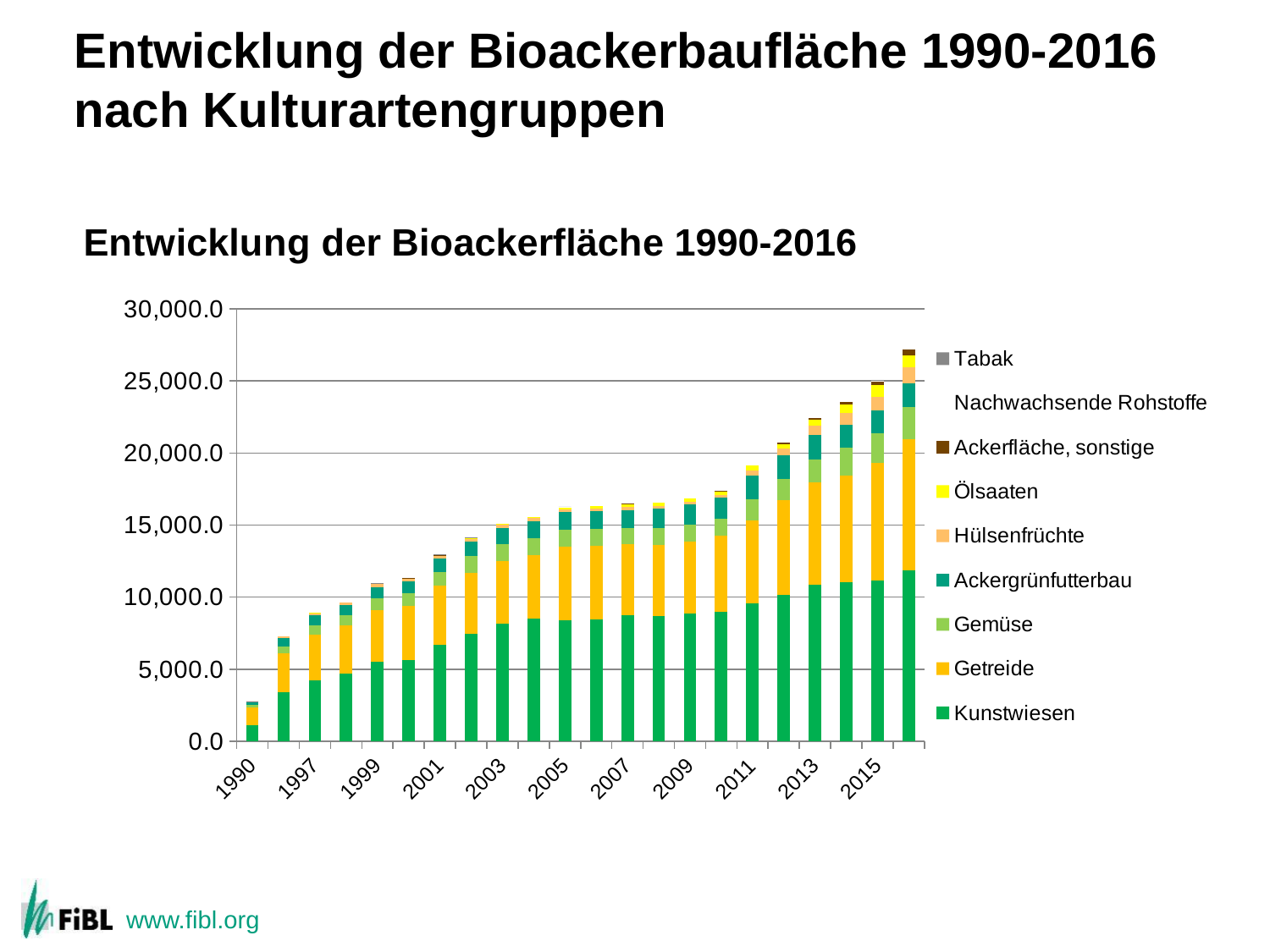

# Entwicklung der Bioackerbaufläche 1990-2016 nach Kulturartengruppen

### Chart: Entwicklung der Bioackerfläche 1990-2016

| Category | Kunstwiesen | Getreide | Gemüse | Ackergrünfutterbau | Hülsenfrüchte | Ölsaaten | Ackerfläche, sonstige | Nachwachsende Rohstoffe | Tabak |
|---|---|---|---|---|---|---|---|---|---|
| 1990 | 1116.87 | 1231.8700000000001 | 166.82 | 175.82 | 44.86 | 44.42 | 1.58 | None | 0.9 |
| 1996 | 3388.71 | 2702.6400000000003 | 478.24 | 575.25 | 105.63999999999999 | 66.27 | None | 5.85 | 0.0 |
| 1997 | 4238.72 | 3151.74 | 662.21 | 677.09 | 149.54000000000002 | 87.24 | None | 12.83 | 0.0 |
| 1998 | 4724.2 | 3302.58 | 737.34 | 688.6 | 160.48 | 69.62 | None | 12.32 | 0.0 |
| 1999 | 5490.65 | 3578.27 | 850.14 | 782.63 | 193.09 | 55.32 | 3.68 | 15.949999999999998 | 6.76 |
| 2000 | 5627.21 | 3757.34 | 896.34 | 798.43 | 198.85 | 60.68 | 5.11 | 23.979999999999997 | 0.0 |
| 2001 | 6665.21 | 4117.139999999999 | 953.21 | 961.26 | 167.02999999999997 | 56.93 | 6.0 | 24.65 | 3.85 |
| 2002 | 7429.61 | 4237.83 | 1162.8 | 1007.36 | 188.12 | 64.85000000000001 | 25.19 | 17.97 | 0.03 |
| 2003 | 8154.35 | 4342.21 | 1193.77 | 1087.99 | 244.54999999999998 | 76.33 | 26.33 | 13.75 | 0.0 |
| 2004 | 8498.21 | 4428.29 | 1133.84 | 1207.99 | 243.23 | 92.17 | 12.26 | 10.979999999999999 | 0.0 |
| 2005 | 8366.98 | 5137.65 | 1148.8799999999999 | 1235.65 | 197.31 | 145.38 | 22.74 | 13.93 | 1.9 |
| 2006 | 8470.55 | 5094.969999999999 | 1154.53 | 1247.3 | 189.28000000000003 | 180.82 | 32.19 | 20.22 | 0.0 |
| 2007 | 8734.39 | 4956.35 | 1105.21 | 1251.54 | 216.13 | 220.51000000000002 | 35.35 | 22.77 | 0.0 |
| 2008 | 8706.8 | 4914.51 | 1175.0800000000002 | 1347.72 | 176.01999999999998 | 250.39000000000001 | 26.19 | 21.62 | 0.0 |
| 2009 | 8862.29 | 4993.47 | 1182.7 | 1407.5 | 159.75 | 255.18 | 31.7 | 30.560000000000002 | 0.0 |
| 2010 | 8973.68 | 5260.23 | 1195.83 | 1465.76 | 186.74 | 268.12 | 25.95 | 40.64 | 0.0 |
| 2011 | 9578.2 | 5729.66 | 1470.99 | 1652.02 | 349.53 | 336.74 | 48.63 | 34.88 | 0.0 |
| 2012 | 10128.79 | 6588.450000000001 | 1460.87 | 1642.84 | 469.41999999999996 | 305.21000000000004 | 106.34 | 47.04 | 0.0 |
| 2013 | 10858.19 | 7080.71 | 1623.5 | 1684.29 | 646.26 | 415.78 | 118.11 | 67.6 | 0.0 |
| 2014 | 11017.2 | 7387.789999999999 | 1938.06 | 1592.26 | 839.37 | 568.31 | 165.1 | 65.45 | 0.0 |
| 2015 | 11176.83 | 8117.21 | 2078.77 | 1593.17 | 942.1800000000001 | 801.92 | 238.39 | 80.17 | 0.0 |
| 2016 | 11863.03 | 9076.94 | 2213.9 | 1666.6 | 1109.8400000000001 | 858.0899999999999 | 366.39 | 96.03 | 0.0 |